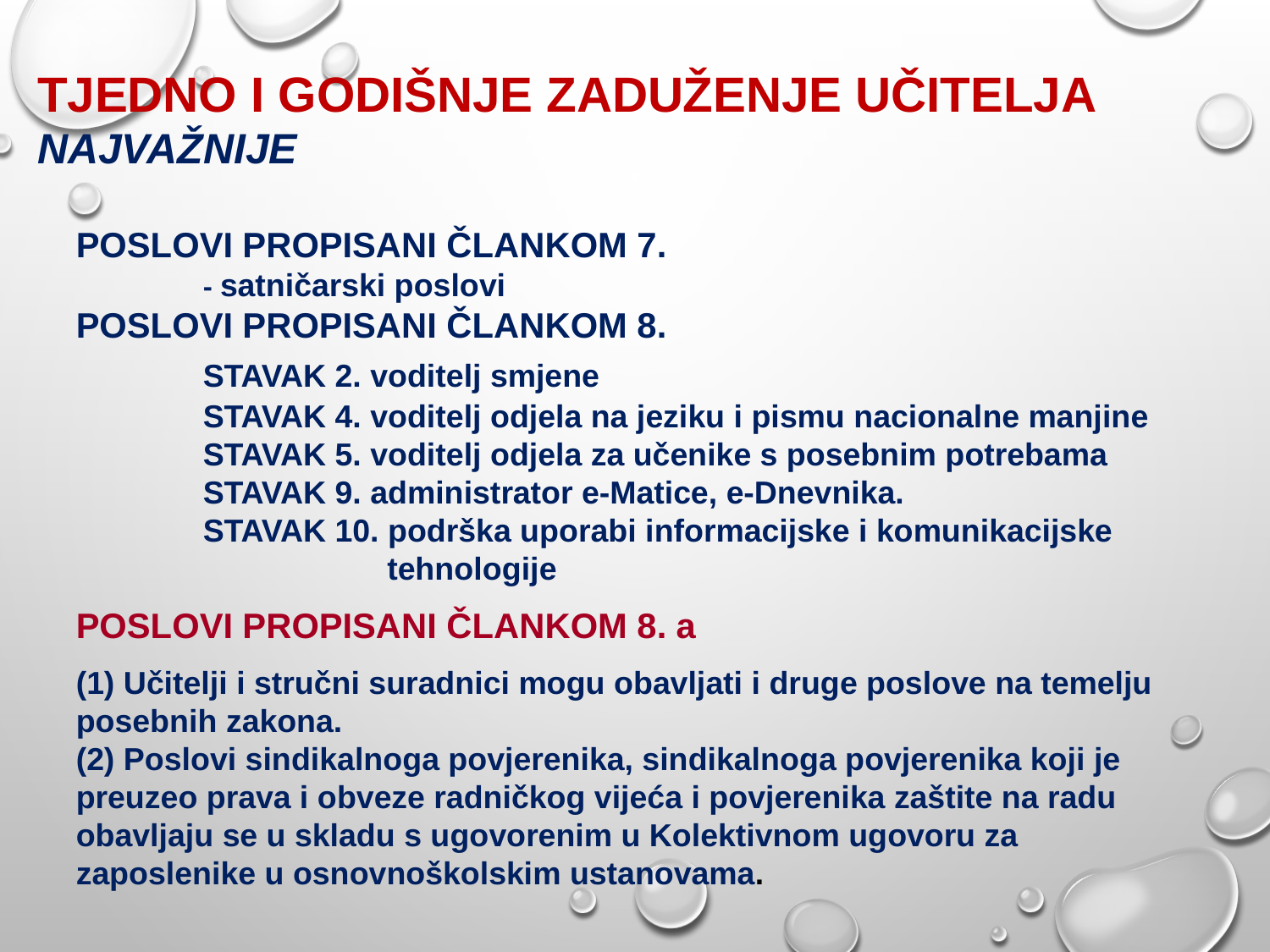

TJEDNO I GODIŠNJE ZADUŽENJE UČITELJA
NAJVAŽNIJE
POSLOVI PROPISANI ČLANKOM 7.
	- satničarski poslovi
POSLOVI PROPISANI ČLANKOM 8.
	STAVAK 2. voditelj smjene
	STAVAK 4. voditelj odjela na jeziku i pismu nacionalne manjine
 	STAVAK 5. voditelj odjela za učenike s posebnim potrebama
	STAVAK 9. administrator e-Matice, e-Dnevnika.
	STAVAK 10. podrška uporabi informacijske i komunikacijske
                                   tehnologije

POSLOVI PROPISANI ČLANKOM 8. a

(1) Učitelji i stručni suradnici mogu obavljati i druge poslove na temelju posebnih zakona.
(2) Poslovi sindikalnoga povjerenika, sindikalnoga povjerenika koji je preuzeo prava i obveze radničkog vijeća i povjerenika zaštite na radu obavljaju se u skladu s ugovorenim u Kolektivnom ugovoru za zaposlenike u osnovnoškolskim ustanovama.